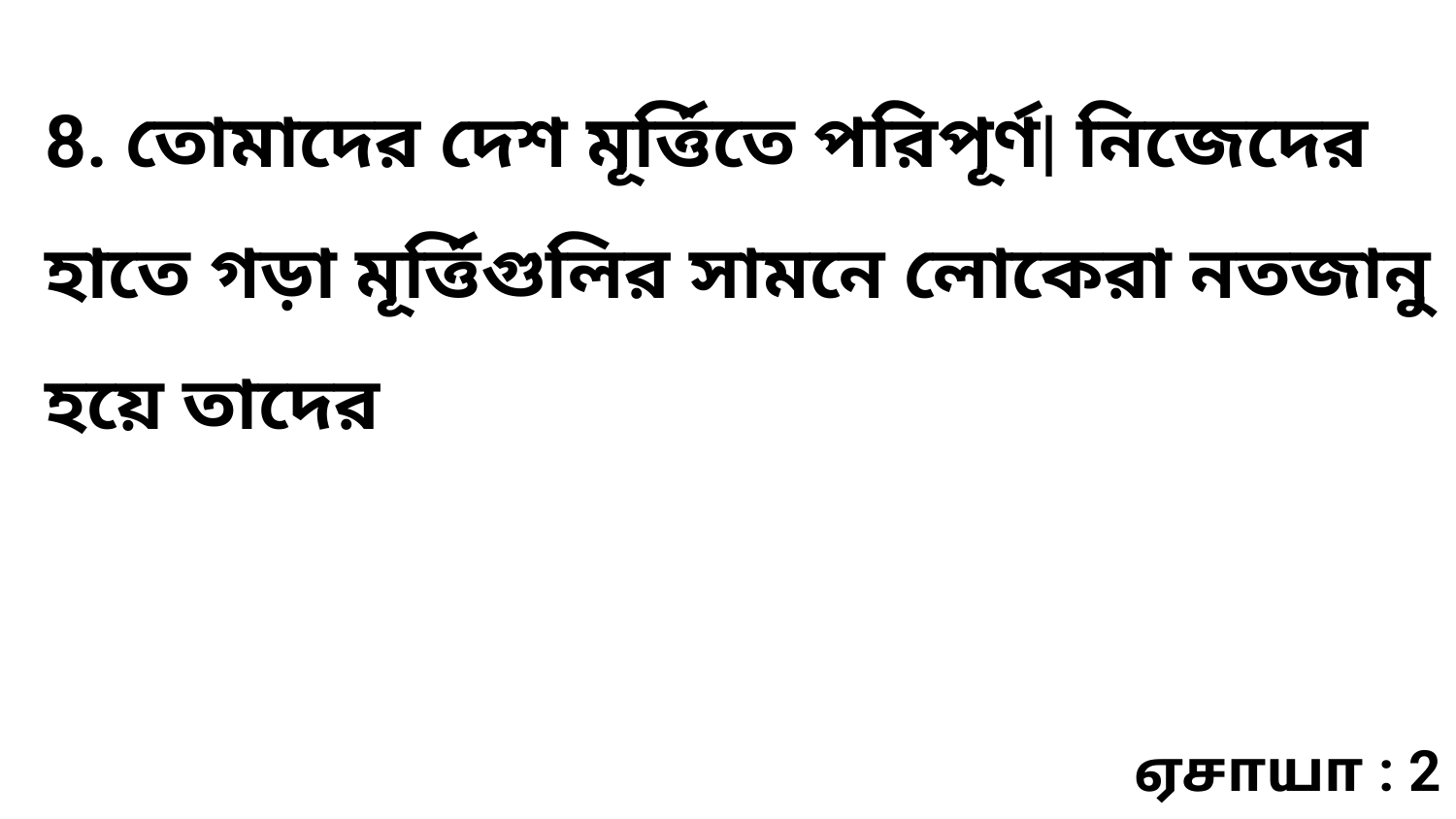

8. তোমাদের দেশ মূর্ত্তিতে পরিপূর্ণ| নিজেদের হাতে গড়া মূর্ত্তিগুলির সামনে লোকেরা নতজানু হয়ে তাদের
ஏசாயா : 2